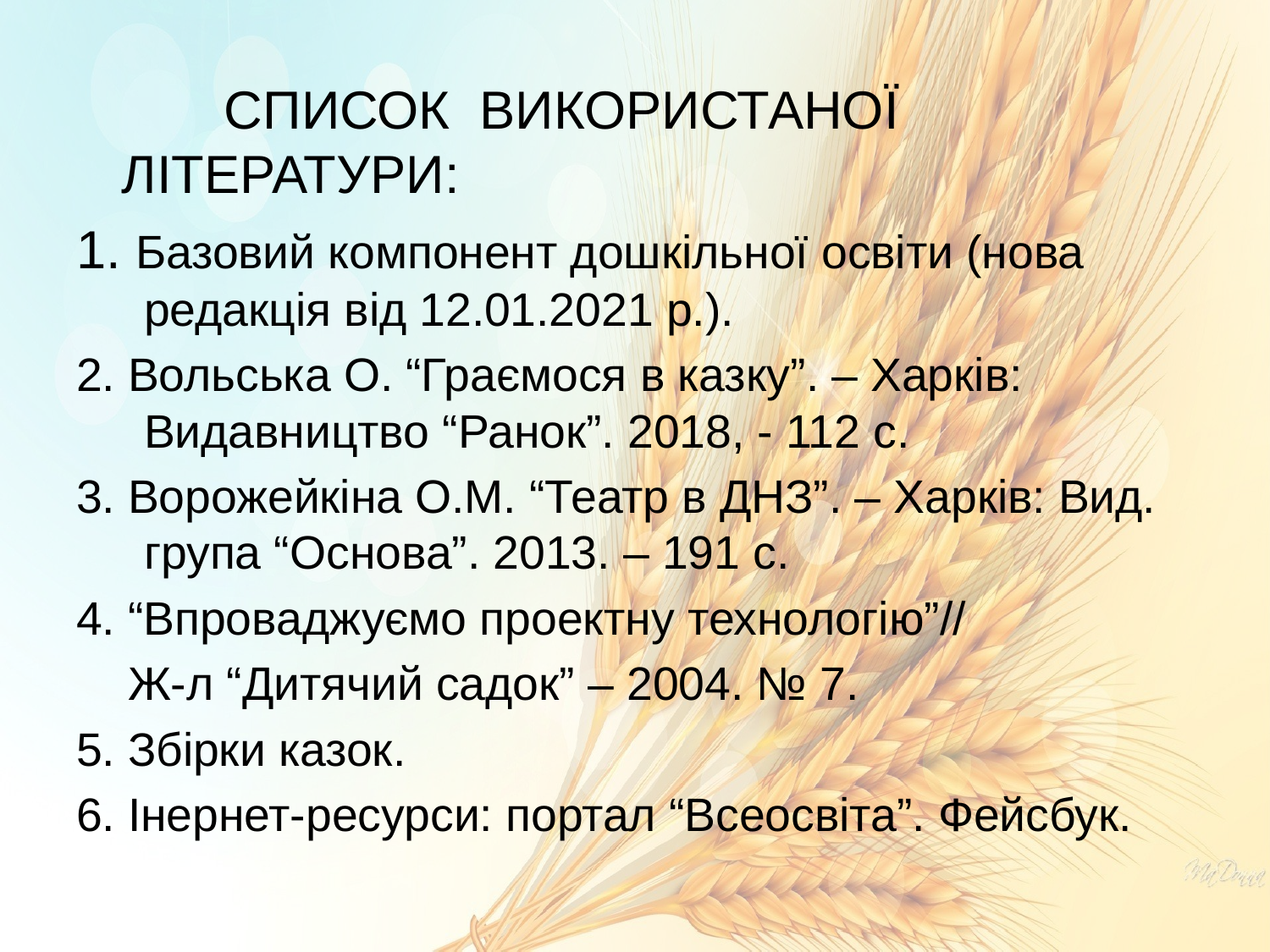

СПИСОК  ВИКОРИСТАНОЇ  ЛІТЕРАТУРИ:
1. Базовий компонент дошкільної освіти (нова редакція від 12.01.2021 р.).
2. Вольська О. “Граємося в казку”. – Харків: Видавництво “Ранок”. 2018, - 112 с.
3. Ворожейкіна О.М. “Театр в ДНЗ”. – Харків: Вид. група “Основа”. 2013. – 191 с.
4. “Впроваджуємо проектну технологію”//
    Ж-л “Дитячий садок” – 2004. № 7.
5. Збірки казок.
6. Інернет-ресурси: портал “Всеосвіта”. Фейсбук.